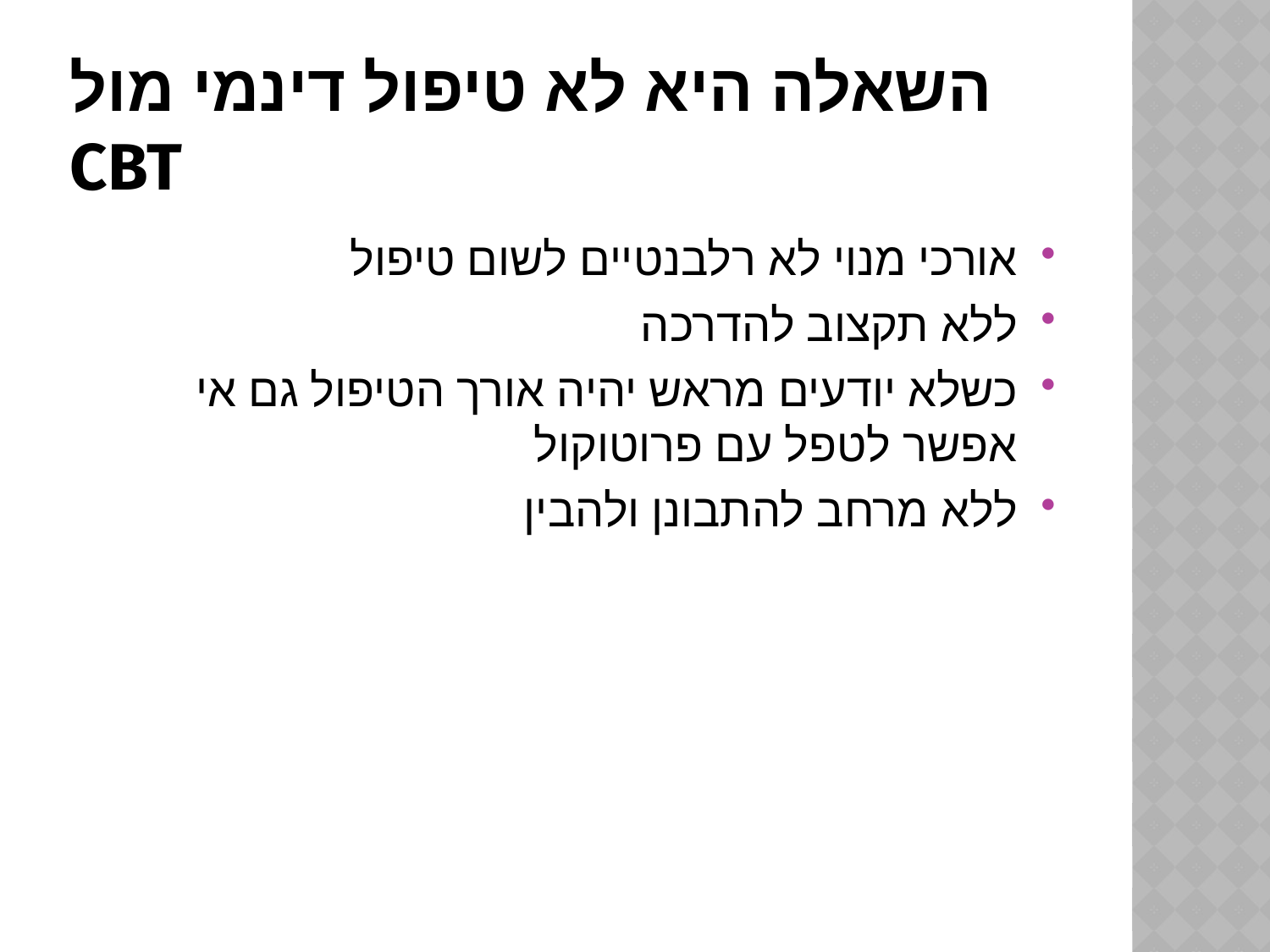

# השאלה היא לא טיפול דינמי מול CBT
אורכי מנוי לא רלבנטיים לשום טיפול
ללא תקצוב להדרכה
כשלא יודעים מראש יהיה אורך הטיפול גם אי אפשר לטפל עם פרוטוקול
ללא מרחב להתבונן ולהבין